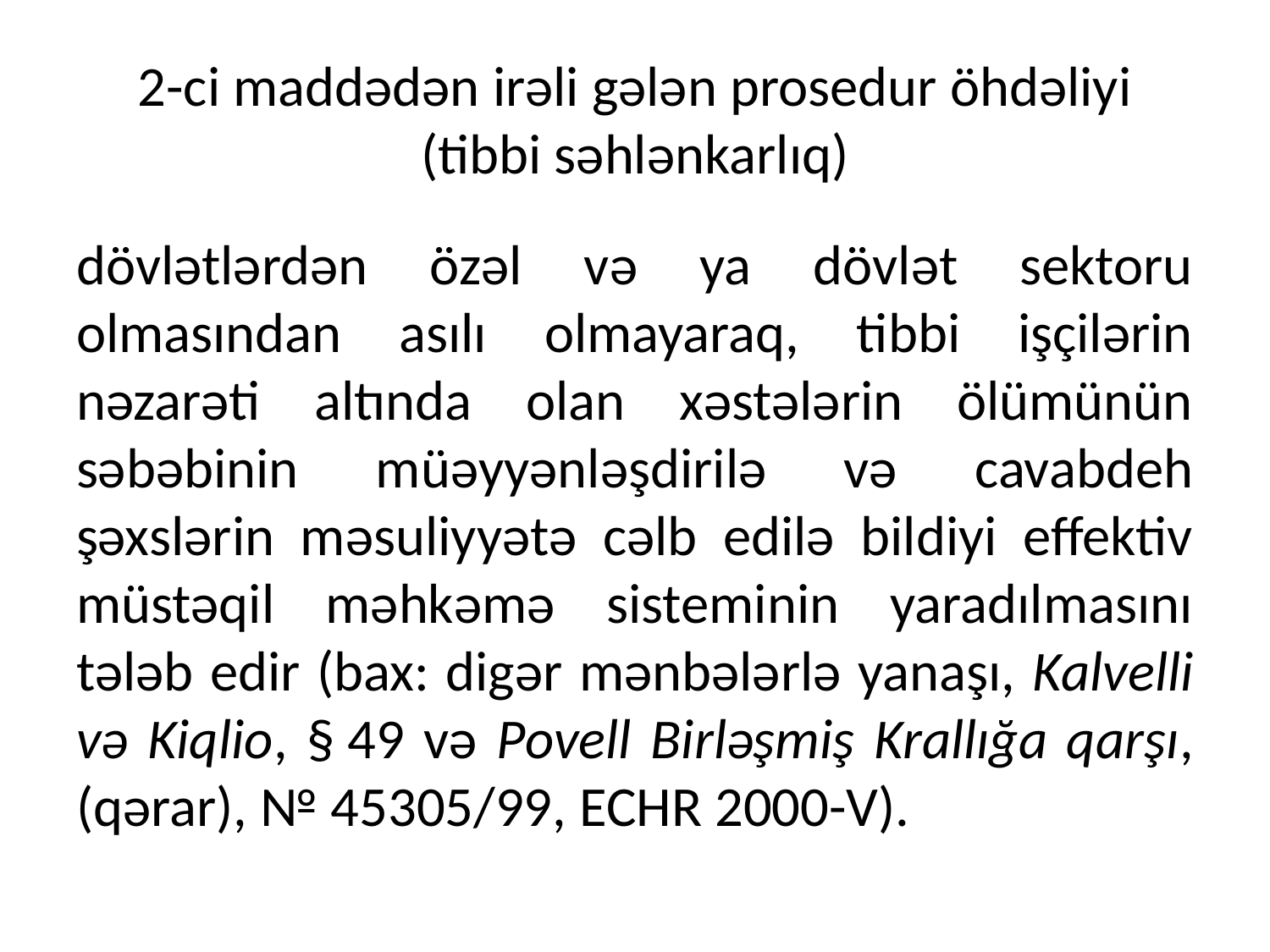

# 2-ci maddədən irəli gələn prosedur öhdəliyi (tibbi səhlənkarlıq)
dövlətlərdən özəl və ya dövlət sektoru olmasından asılı olmayaraq, tibbi işçilərin nəzarəti altında olan xəstələrin ölümünün səbəbinin müəyyənləşdirilə və cavabdeh şəxslərin məsuliyyətə cəlb edilə bildiyi effektiv müstəqil məhkəmə sisteminin yaradılmasını tələb edir (bax: digər mənbələrlə yanaşı, Kalvelli və Kiqlio, § 49 və Povell Birləşmiş Krallığa qarşı, (qərar), № 45305/99, ECHR 2000-V).